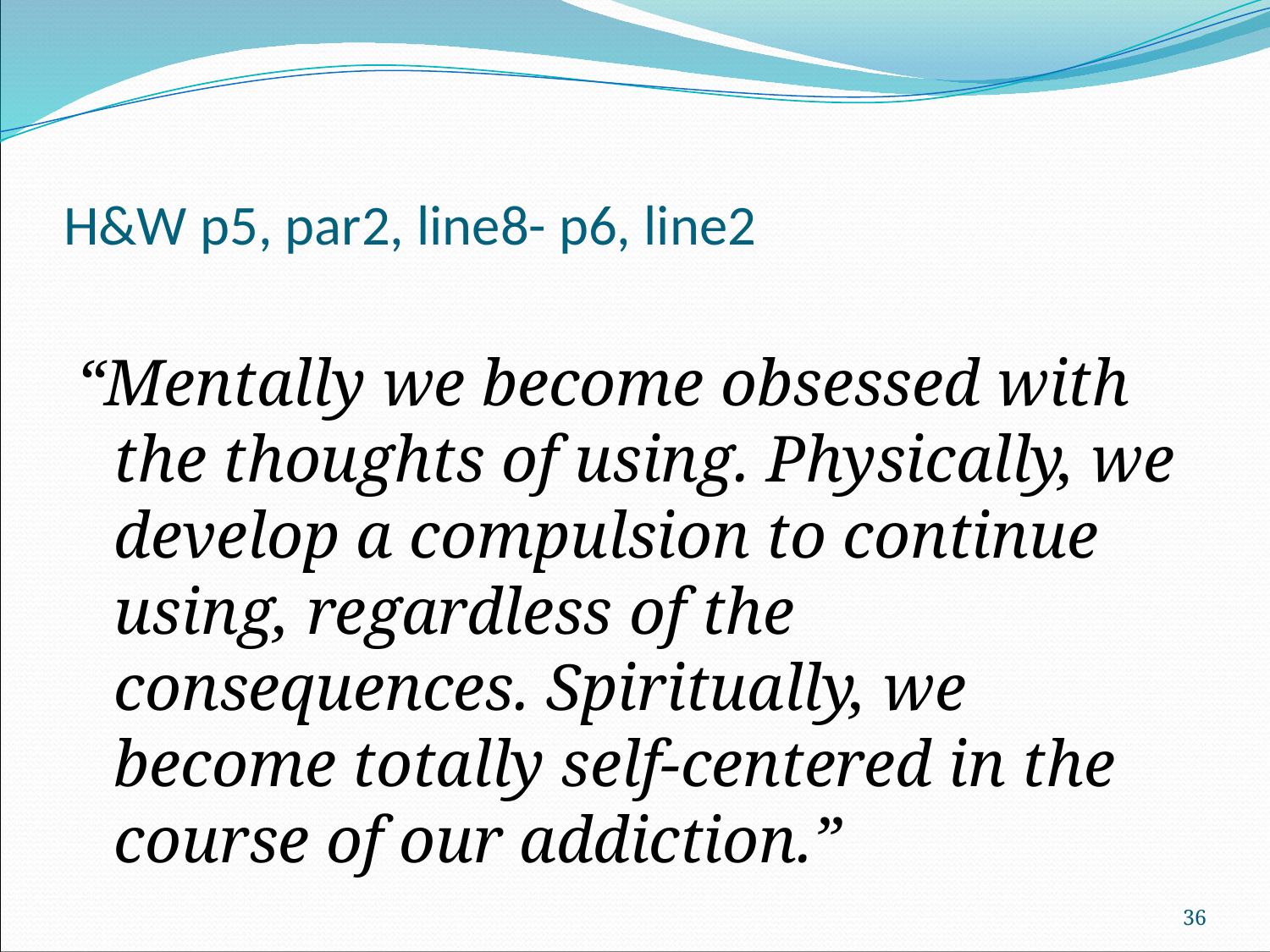

# H&W p5, par2, line8- p6, line2

“Mentally we become obsessed with the thoughts of using. Physically, we develop a compulsion to continue using, regardless of the consequences. Spiritually, we become totally self-centered in the course of our addiction.”
36